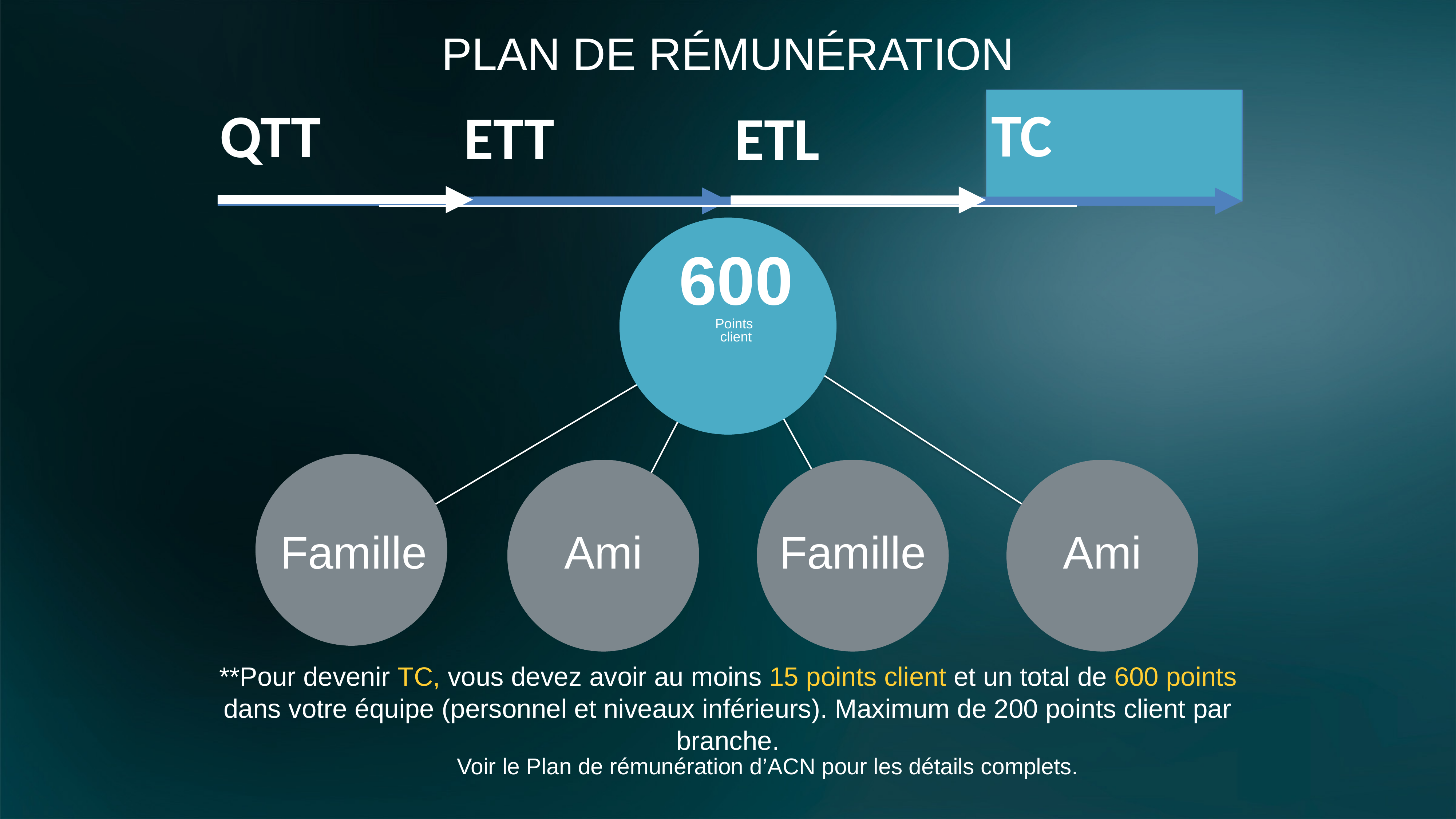

PLAN DE RÉMUNÉRATION

TC
QTT
ETT
ETL

600
Points
client

Famille
Ami
Famille
Ami

**Pour devenir TC, vous devez avoir au moins 15 points client et un total de 600 points dans votre équipe (personnel et niveaux inférieurs). Maximum de 200 points client par branche.
Voir le Plan de rémunération d’ACN pour les détails complets.